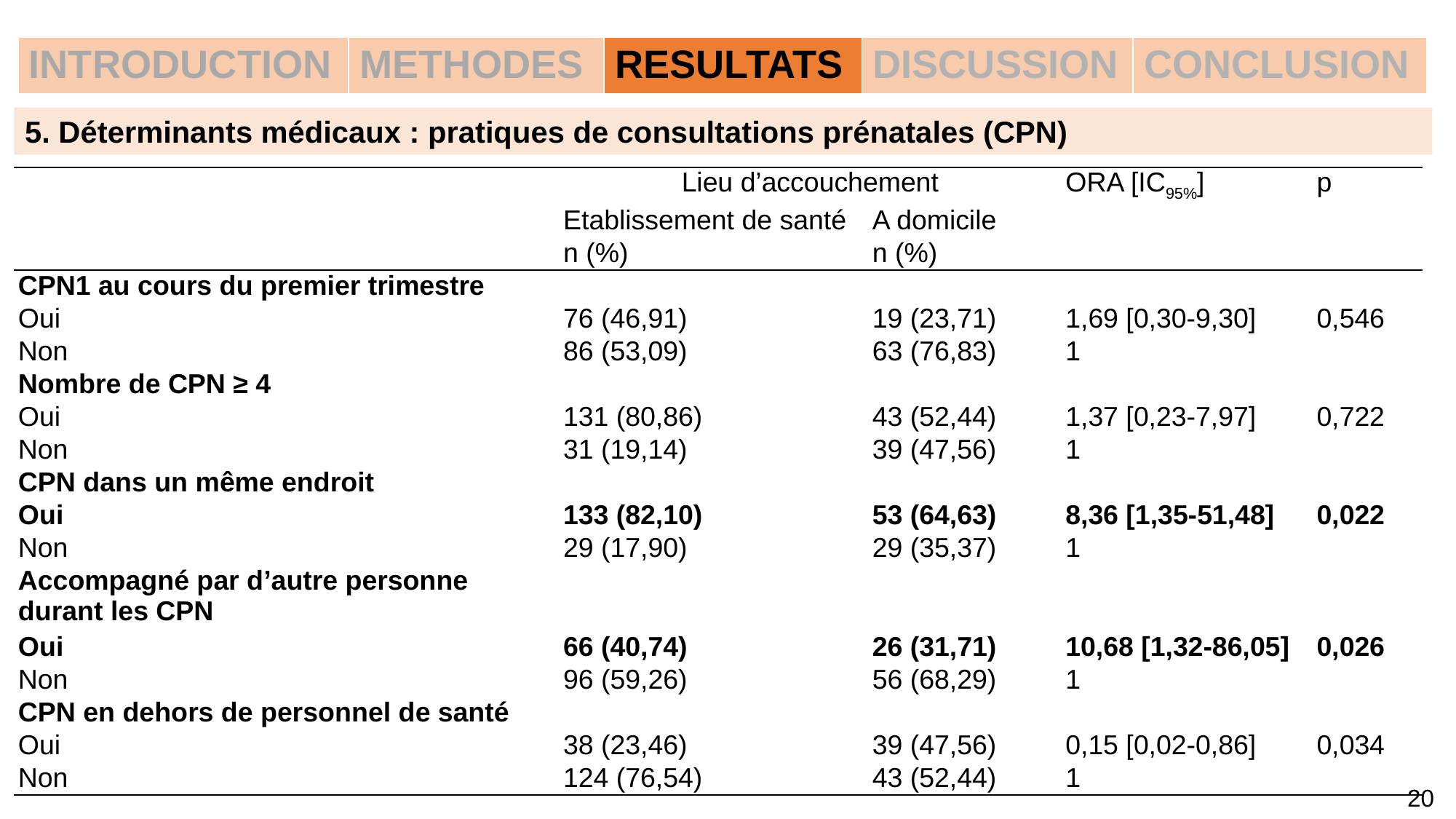

| INTRODUCTION | METHODES | RESULTATS | DISCUSSION | CONCLUSION |
| --- | --- | --- | --- | --- |
5. Déterminants médicaux : pratiques de consultations prénatales (CPN)
|  | Lieu d’accouchement |  | ORA [IC95%] | p |
| --- | --- | --- | --- | --- |
|  | Etablissement de santé | A domicile |  |  |
|  | n (%) | n (%) |  |  |
| CPN1 au cours du premier trimestre |  |  |  |  |
| Oui | 76 (46,91) | 19 (23,71) | 1,69 [0,30-9,30] | 0,546 |
| Non | 86 (53,09) | 63 (76,83) | 1 |  |
| Nombre de CPN ≥ 4 |  |  |  |  |
| Oui | 131 (80,86) | 43 (52,44) | 1,37 [0,23-7,97] | 0,722 |
| Non | 31 (19,14) | 39 (47,56) | 1 |  |
| CPN dans un même endroit |  |  |  |  |
| Oui | 133 (82,10) | 53 (64,63) | 8,36 [1,35-51,48] | 0,022 |
| Non | 29 (17,90) | 29 (35,37) | 1 |  |
| Accompagné par d’autre personne durant les CPN |  |  |  |  |
| Oui | 66 (40,74) | 26 (31,71) | 10,68 [1,32-86,05] | 0,026 |
| Non | 96 (59,26) | 56 (68,29) | 1 |  |
| CPN en dehors de personnel de santé |  |  |  |  |
| Oui | 38 (23,46) | 39 (47,56) | 0,15 [0,02-0,86] | 0,034 |
| Non | 124 (76,54) | 43 (52,44) | 1 |  |
20